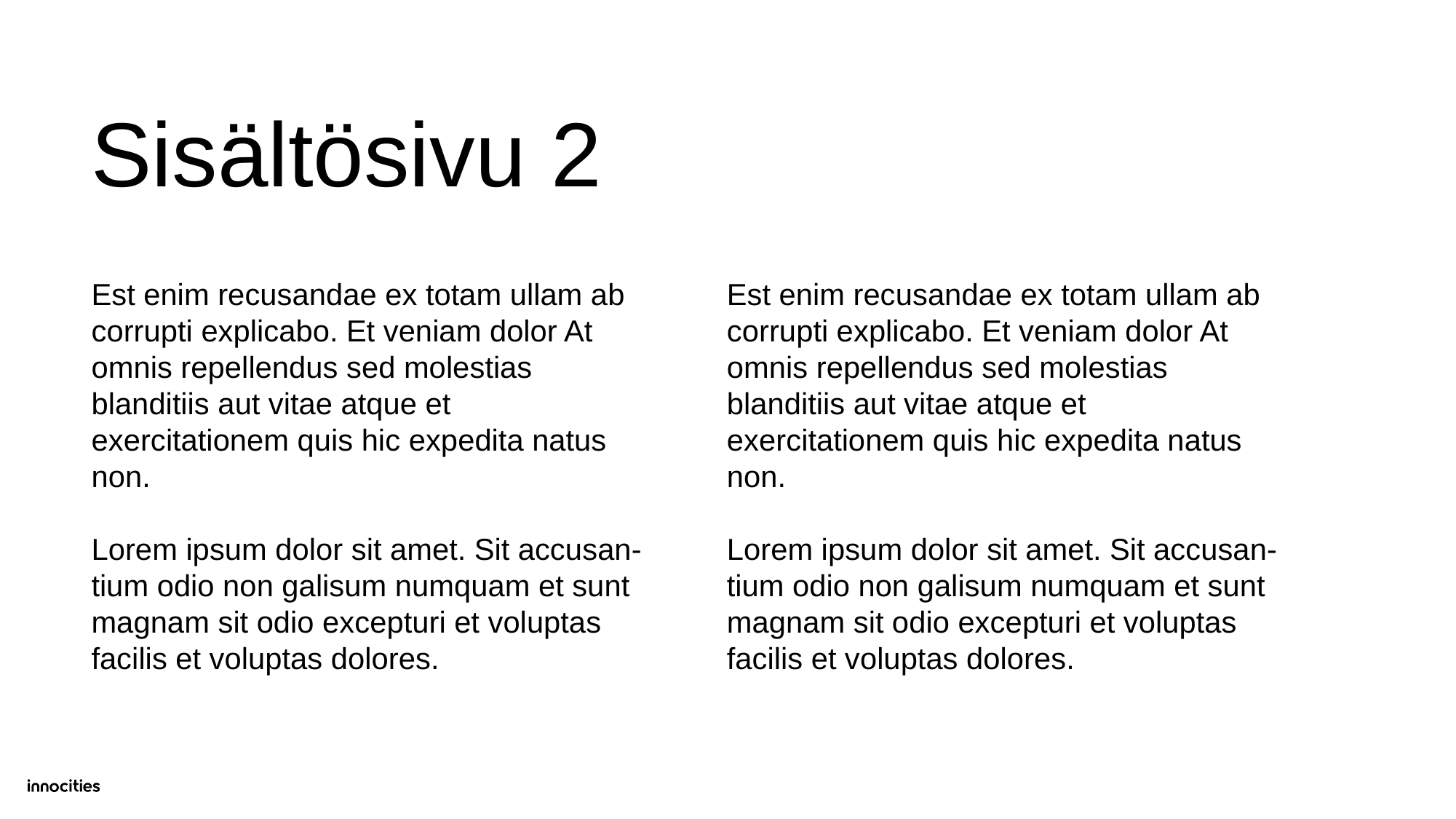

# Sisältösivu 2
Est enim recusandae ex totam ullam ab corrupti explicabo. Et veniam dolor At omnis repellendus sed molestias blanditiis aut vitae atque et exercitationem quis hic expedita natus non.

Lorem ipsum dolor sit amet. Sit accusan-tium odio non galisum numquam et sunt magnam sit odio excepturi et voluptas facilis et voluptas dolores.
Est enim recusandae ex totam ullam ab corrupti explicabo. Et veniam dolor At omnis repellendus sed molestias blanditiis aut vitae atque et exercitationem quis hic expedita natus non.

Lorem ipsum dolor sit amet. Sit accusan-tium odio non galisum numquam et sunt magnam sit odio excepturi et voluptas facilis et voluptas dolores.